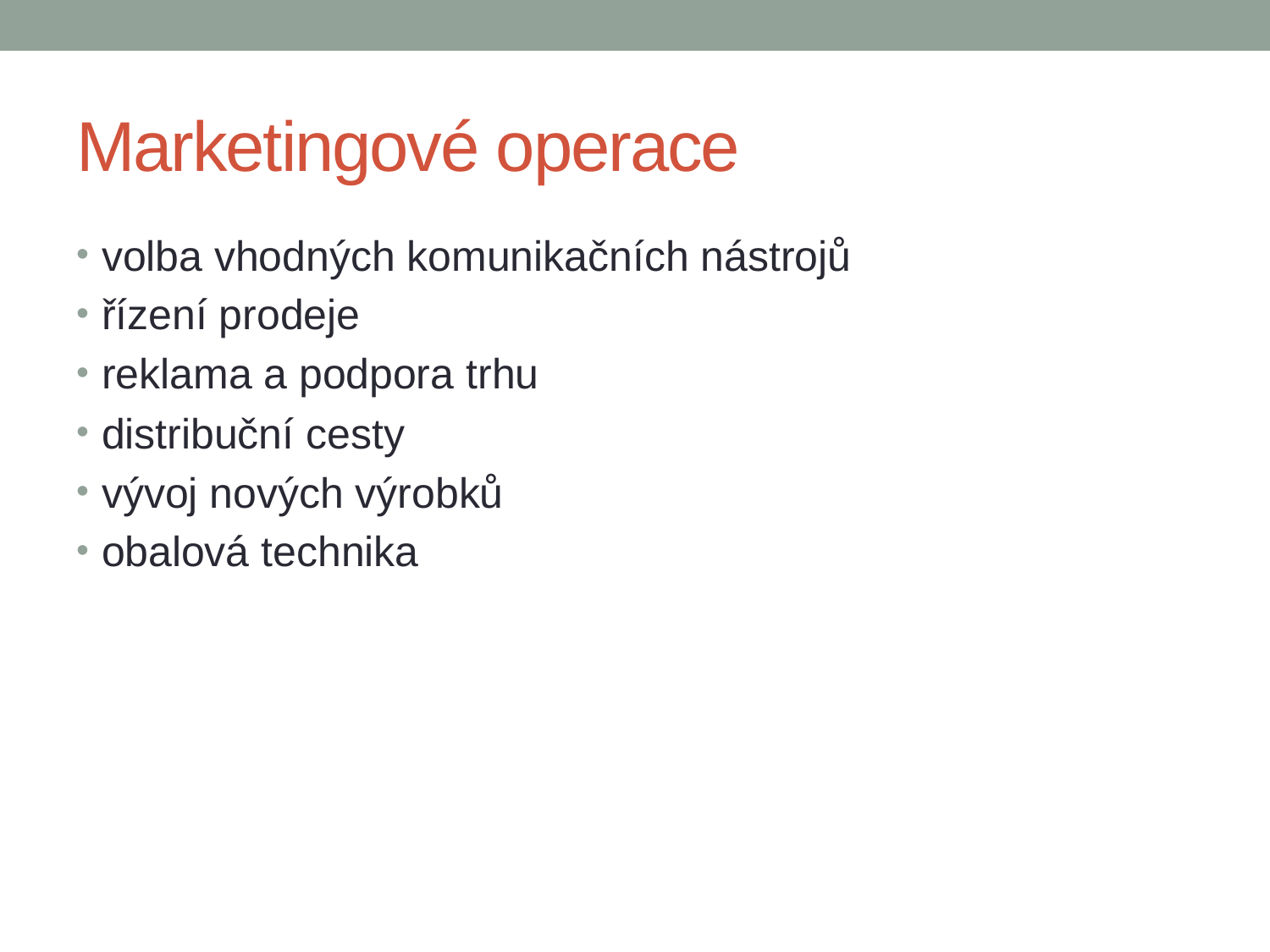

# Marketingové operace
volba vhodných komunikačních nástrojů
řízení prodeje
reklama a podpora trhu
distribuční cesty
vývoj nových výrobků
obalová technika